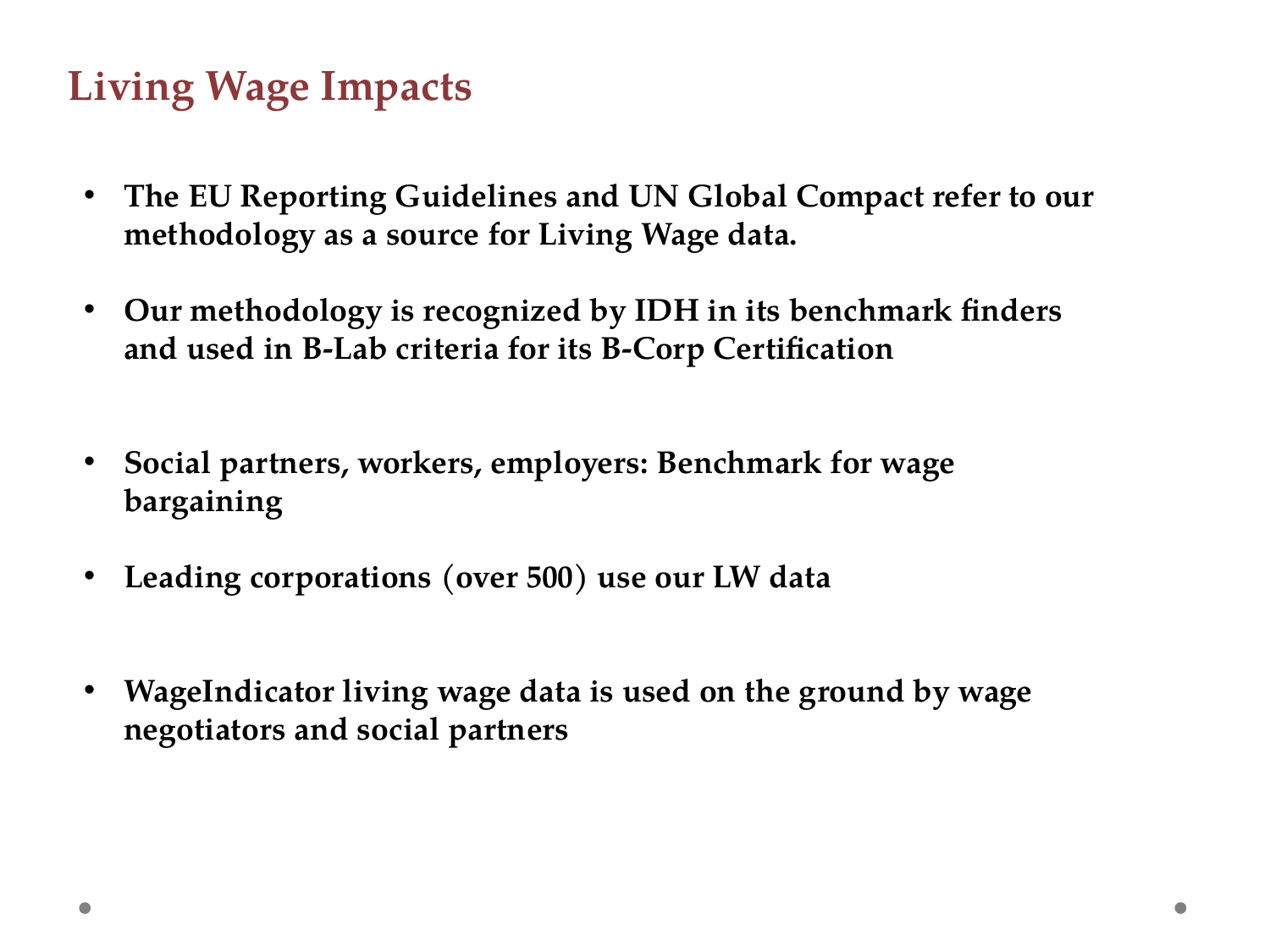

Living Wage Impacts
The EU Reporting Guidelines and UN Global Compact refer to our methodology as a source for Living Wage data.

Our methodology is recognized by IDH in its benchmark finders and used in B-Lab criteria for its B-Corp Certification

Social partners, workers, employers: Benchmark for wage bargaining

Leading corporations (over 500) use our LW data

WageIndicator living wage data is used on the ground by wage negotiators and social partners